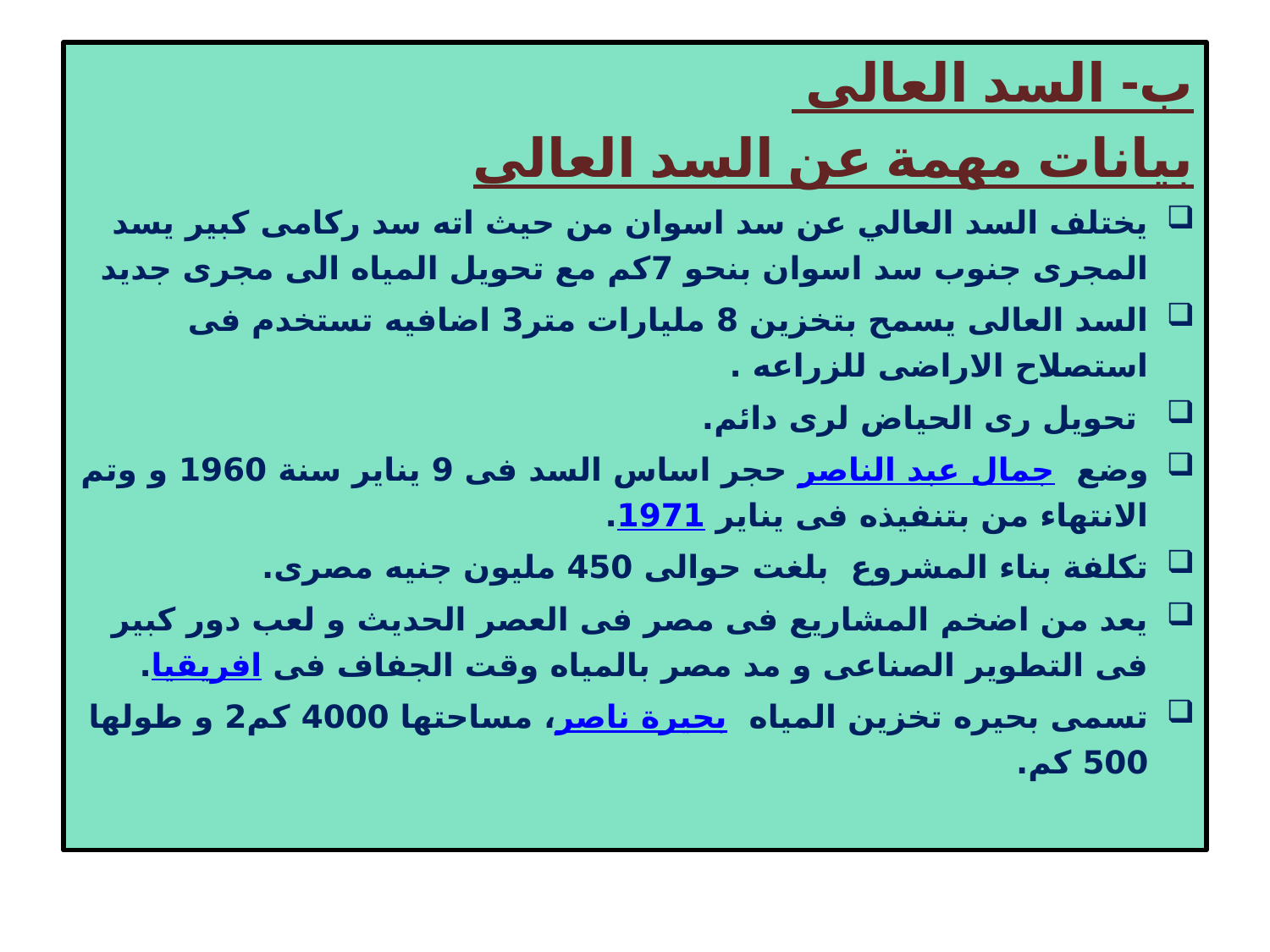

ب- السد العالى
بيانات مهمة عن السد العالى
يختلف السد العالي عن سد اسوان من حيث اته سد ركامى كبير يسد المجرى جنوب سد اسوان بنحو 7كم مع تحويل المياه الى مجرى جديد
السد العالى يسمح بتخزين 8 مليارات متر3 اضافيه تستخدم فى استصلاح الاراضى للزراعه .
 تحويل رى الحياض لرى دائم.
وضع  جمال عبد الناصر حجر اساس السد فى 9 يناير سنة 1960 و وتم الانتهاء من بتنفيذه فى يناير 1971.
تكلفة بناء المشروع  بلغت حوالى 450 مليون جنيه مصرى.
يعد من اضخم المشاريع فى مصر فى العصر الحديث و لعب دور كبير فى التطوير الصناعى و مد مصر بالمياه وقت الجفاف فى افريقيا.
تسمى بحيره تخزين المياه  بحيرة ناصر، مساحتها 4000 كم2 و طولها 500 كم.